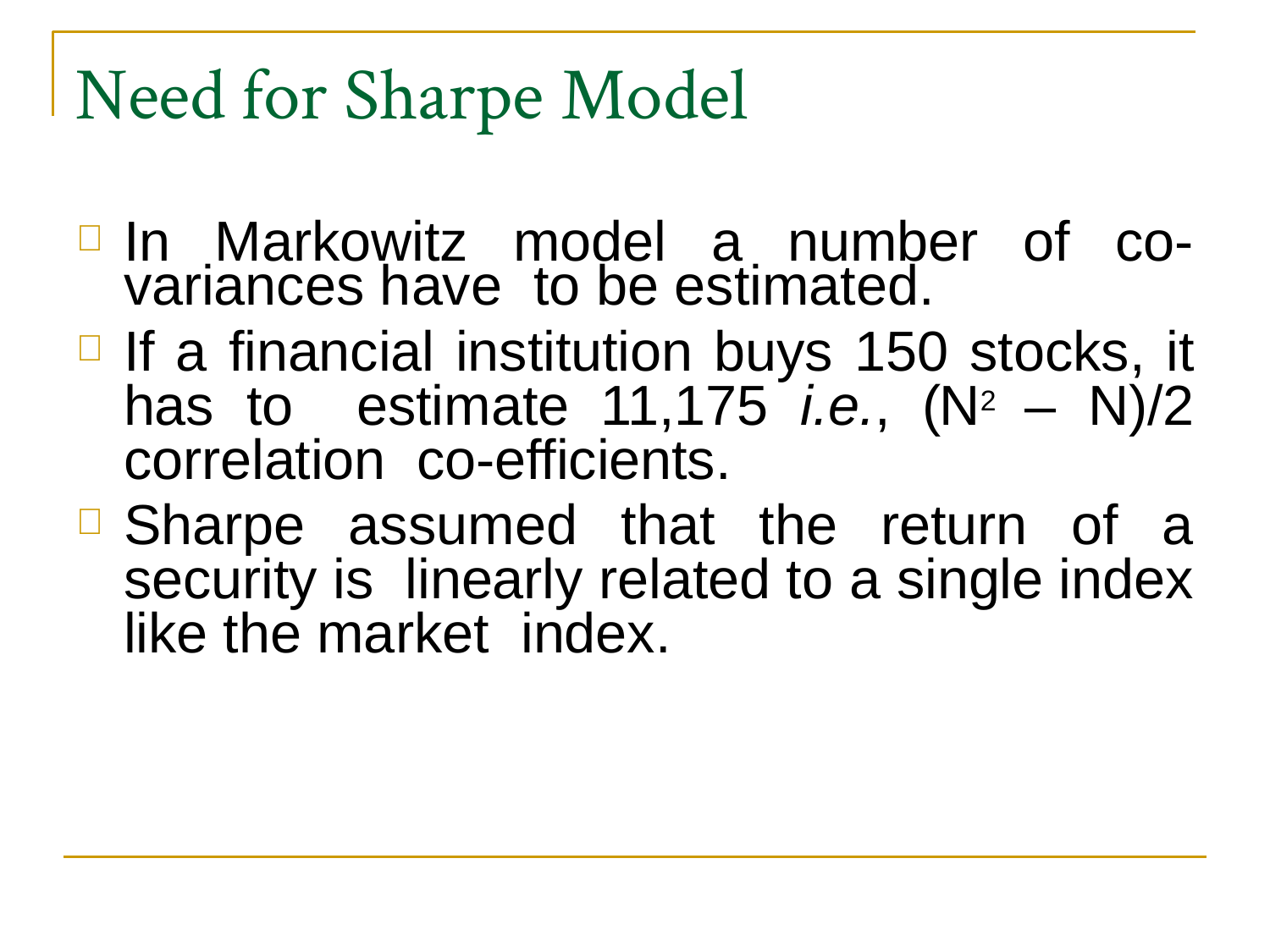

# Need for Sharpe Model
In Markowitz model a number of co-variances have  to be estimated.
If a financial institution buys 150 stocks, it has to  estimate 11,175 i.e., (N2 – N)/2 correlation  co-efficients.
Sharpe assumed that the return of a security is  linearly related to a single index like the market  index.